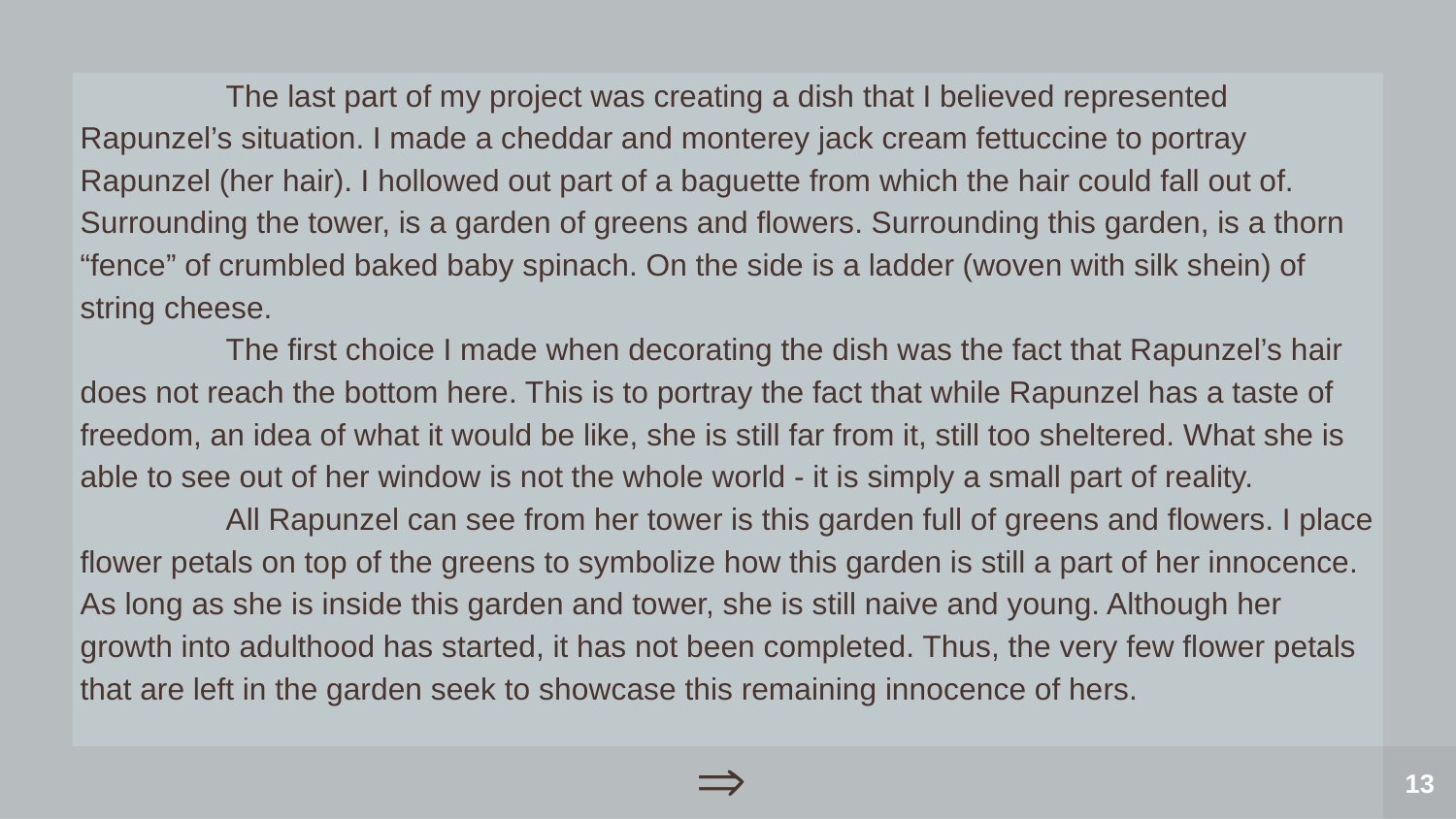

The last part of my project was creating a dish that I believed represented Rapunzel’s situation. I made a cheddar and monterey jack cream fettuccine to portray Rapunzel (her hair). I hollowed out part of a baguette from which the hair could fall out of. Surrounding the tower, is a garden of greens and flowers. Surrounding this garden, is a thorn “fence” of crumbled baked baby spinach. On the side is a ladder (woven with silk shein) of string cheese.
	The first choice I made when decorating the dish was the fact that Rapunzel’s hair does not reach the bottom here. This is to portray the fact that while Rapunzel has a taste of freedom, an idea of what it would be like, she is still far from it, still too sheltered. What she is able to see out of her window is not the whole world - it is simply a small part of reality.
	All Rapunzel can see from her tower is this garden full of greens and flowers. I place flower petals on top of the greens to symbolize how this garden is still a part of her innocence. As long as she is inside this garden and tower, she is still naive and young. Although her growth into adulthood has started, it has not been completed. Thus, the very few flower petals that are left in the garden seek to showcase this remaining innocence of hers.
⇒
13